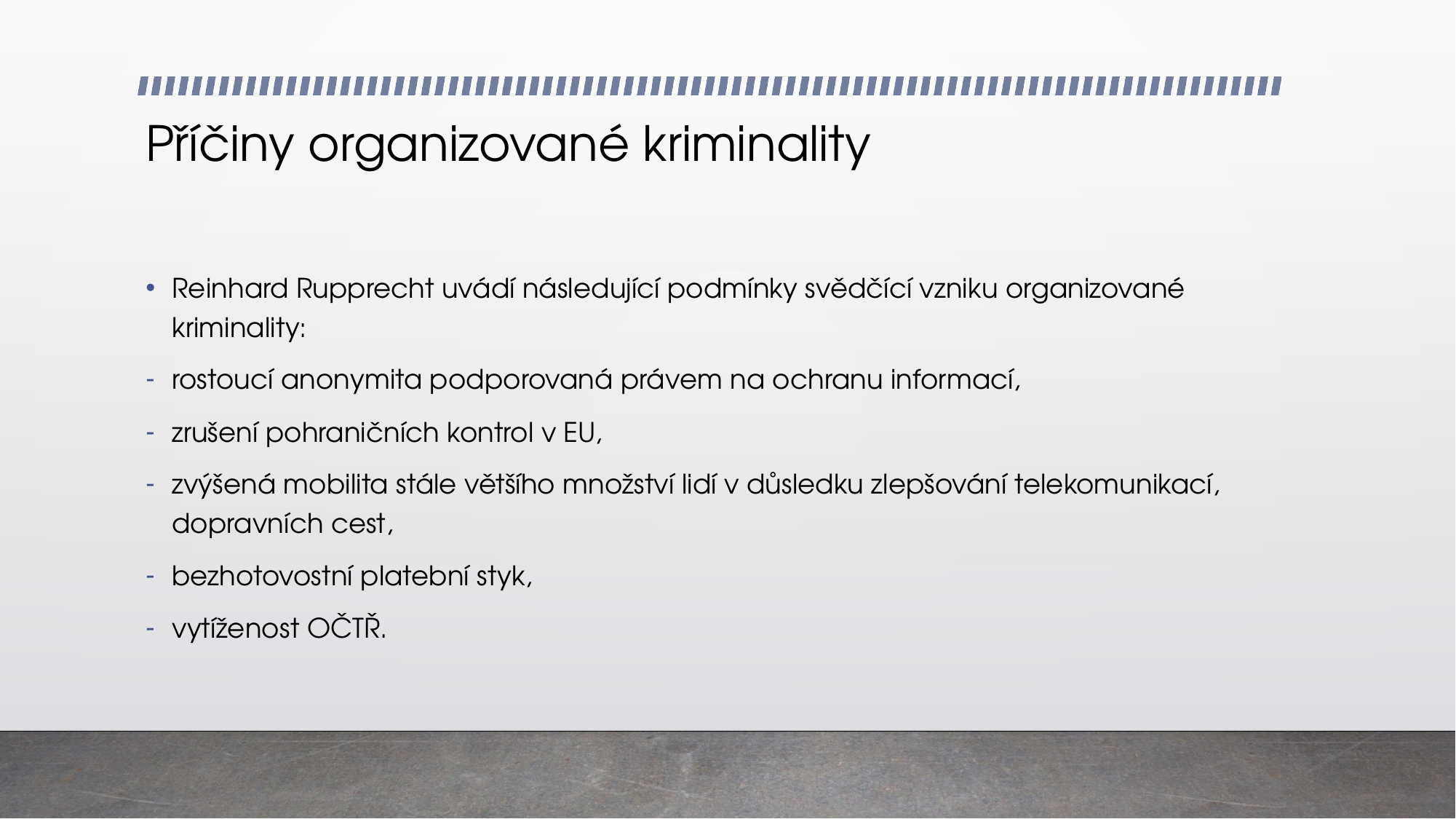

# Příčiny organizované kriminality
Reinhard Rupprecht uvádí následující podmínky svědčící vzniku organizované kriminality:
rostoucí anonymita podporovaná právem na ochranu informací,
zrušení pohraničních kontrol v EU,
zvýšená mobilita stále většího množství lidí v důsledku zlepšování telekomunikací, dopravních cest,
bezhotovostní platební styk,
vytíženost OČTŘ.